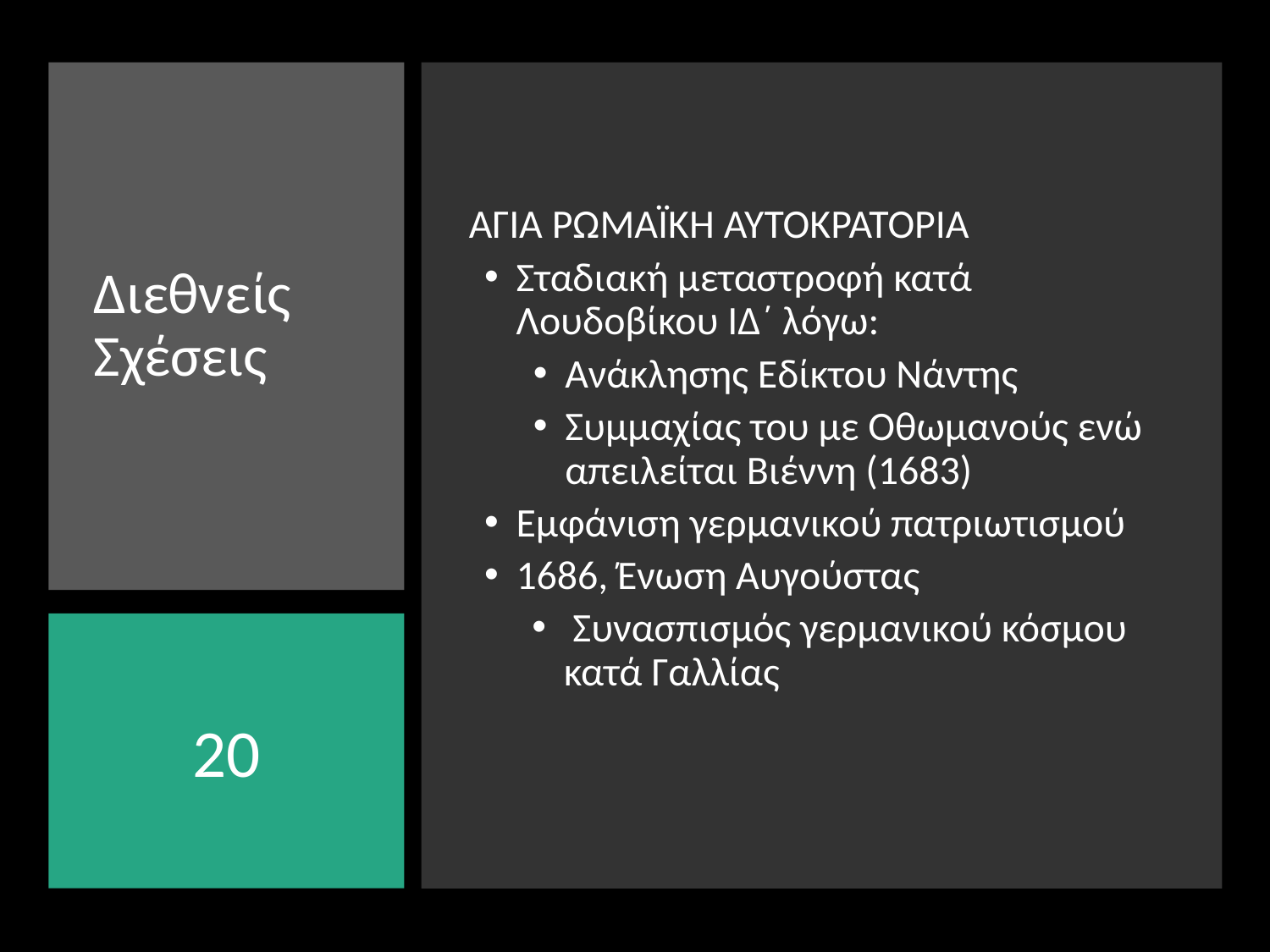

ΑΓΙΑ ΡΩΜΑΪΚΗ ΑΥΤΟΚΡΑΤΟΡΙΑ
Σταδιακή μεταστροφή κατά Λουδοβίκου ΙΔ΄ λόγω:
Ανάκλησης Εδίκτου Νάντης
Συμμαχίας του με Οθωμανούς ενώ απειλείται Βιέννη (1683)
Εμφάνιση γερμανικού πατριωτισμού
1686, Ένωση Αυγούστας
 Συνασπισμός γερμανικού κόσμου κατά Γαλλίας

# Διεθνείς Σχέσεις

20